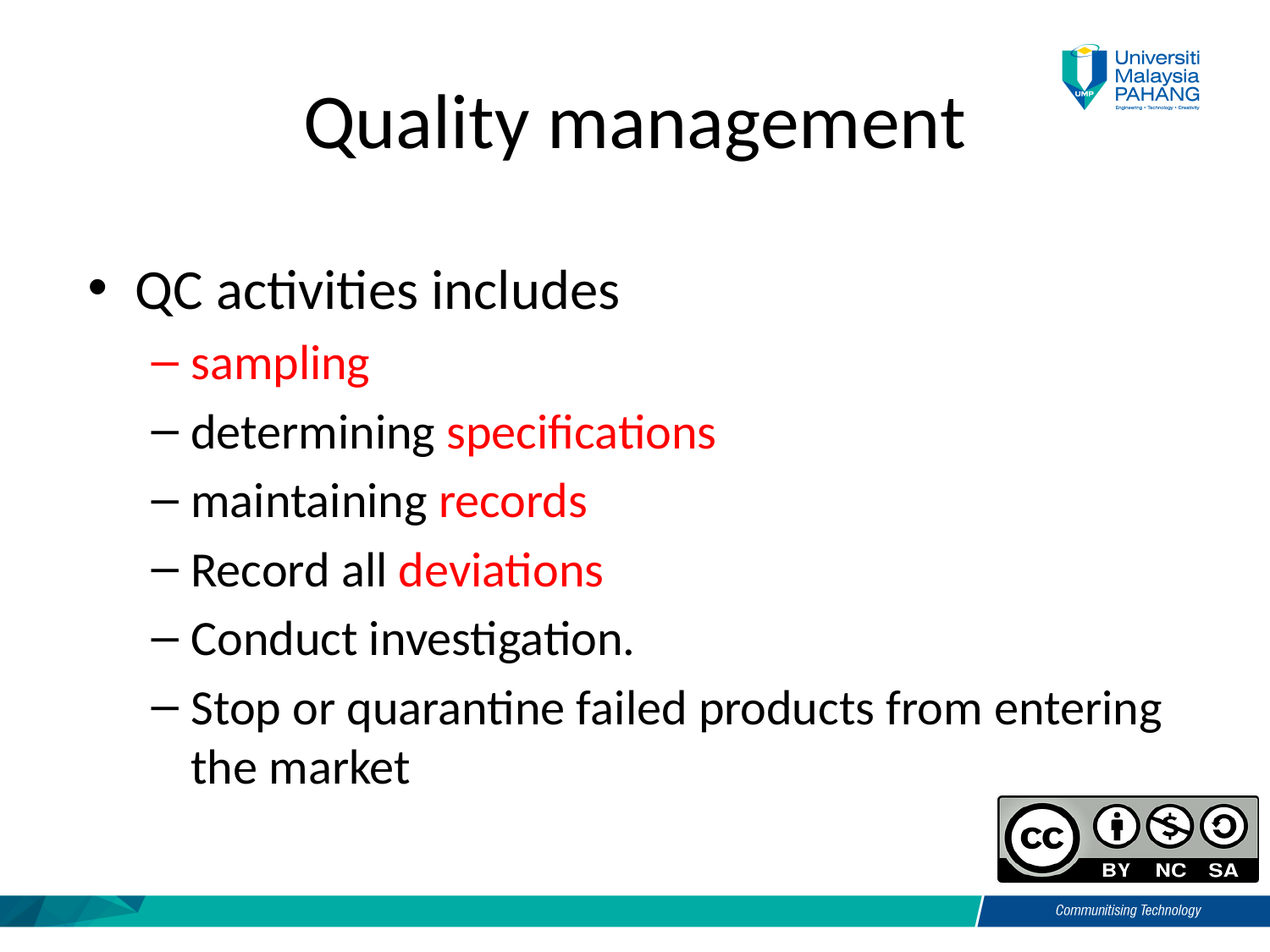

# Quality management
QC activities includes
sampling
determining specifications
maintaining records
Record all deviations
Conduct investigation.
Stop or quarantine failed products from entering the market